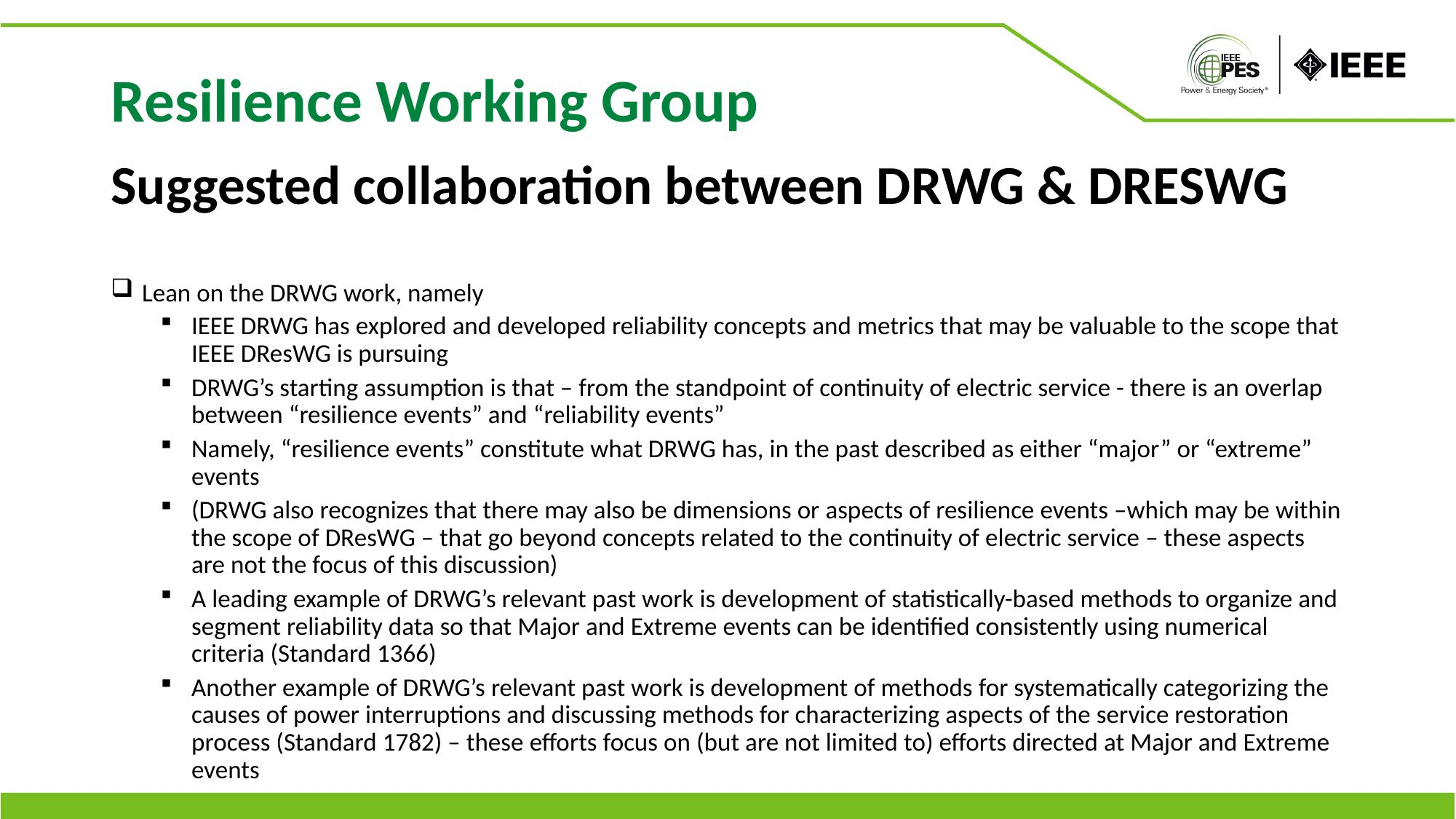

Resilience Working Group
Suggested collaboration between DRWG & DRESWG
Lean on the DRWG work, namely
IEEE DRWG has explored and developed reliability concepts and metrics that may be valuable to the scope that IEEE DResWG is pursuing
DRWG’s starting assumption is that – from the standpoint of continuity of electric service - there is an overlap between “resilience events” and “reliability events”
Namely, “resilience events” constitute what DRWG has, in the past described as either “major” or “extreme” events
(DRWG also recognizes that there may also be dimensions or aspects of resilience events –which may be within the scope of DResWG – that go beyond concepts related to the continuity of electric service – these aspects are not the focus of this discussion)
A leading example of DRWG’s relevant past work is development of statistically-based methods to organize and segment reliability data so that Major and Extreme events can be identified consistently using numerical criteria (Standard 1366)
Another example of DRWG’s relevant past work is development of methods for systematically categorizing the causes of power interruptions and discussing methods for characterizing aspects of the service restoration process (Standard 1782) – these efforts focus on (but are not limited to) efforts directed at Major and Extreme events